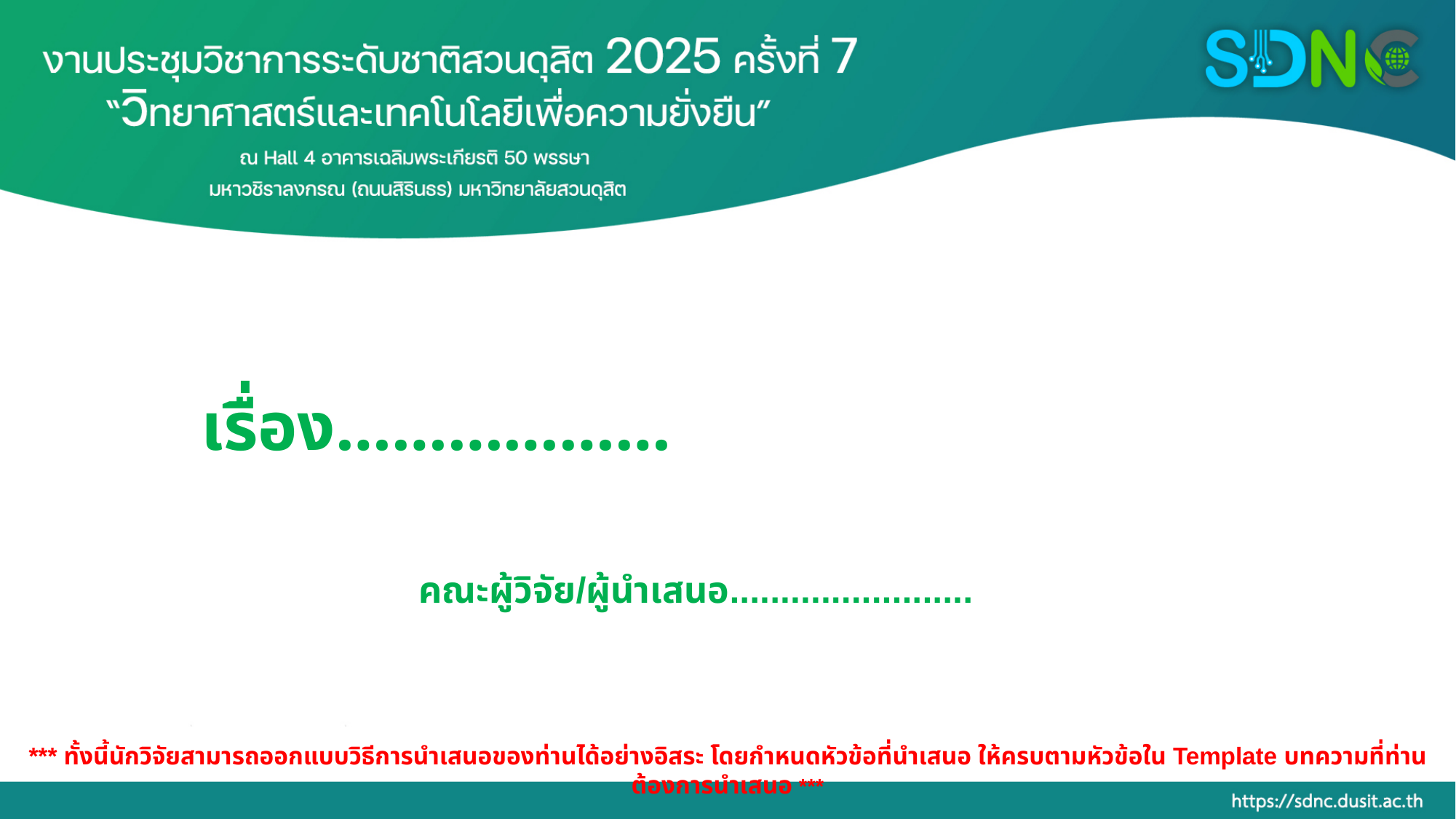

# เรื่อง………………
คณะผู้วิจัย/ผู้นำเสนอ........................
*** ทั้งนี้นักวิจัยสามารถออกแบบวิธีการนำเสนอของท่านได้อย่างอิสระ โดยกำหนดหัวข้อที่นำเสนอ ให้ครบตามหัวข้อใน Template บทความที่ท่านต้องการนำเสนอ ***